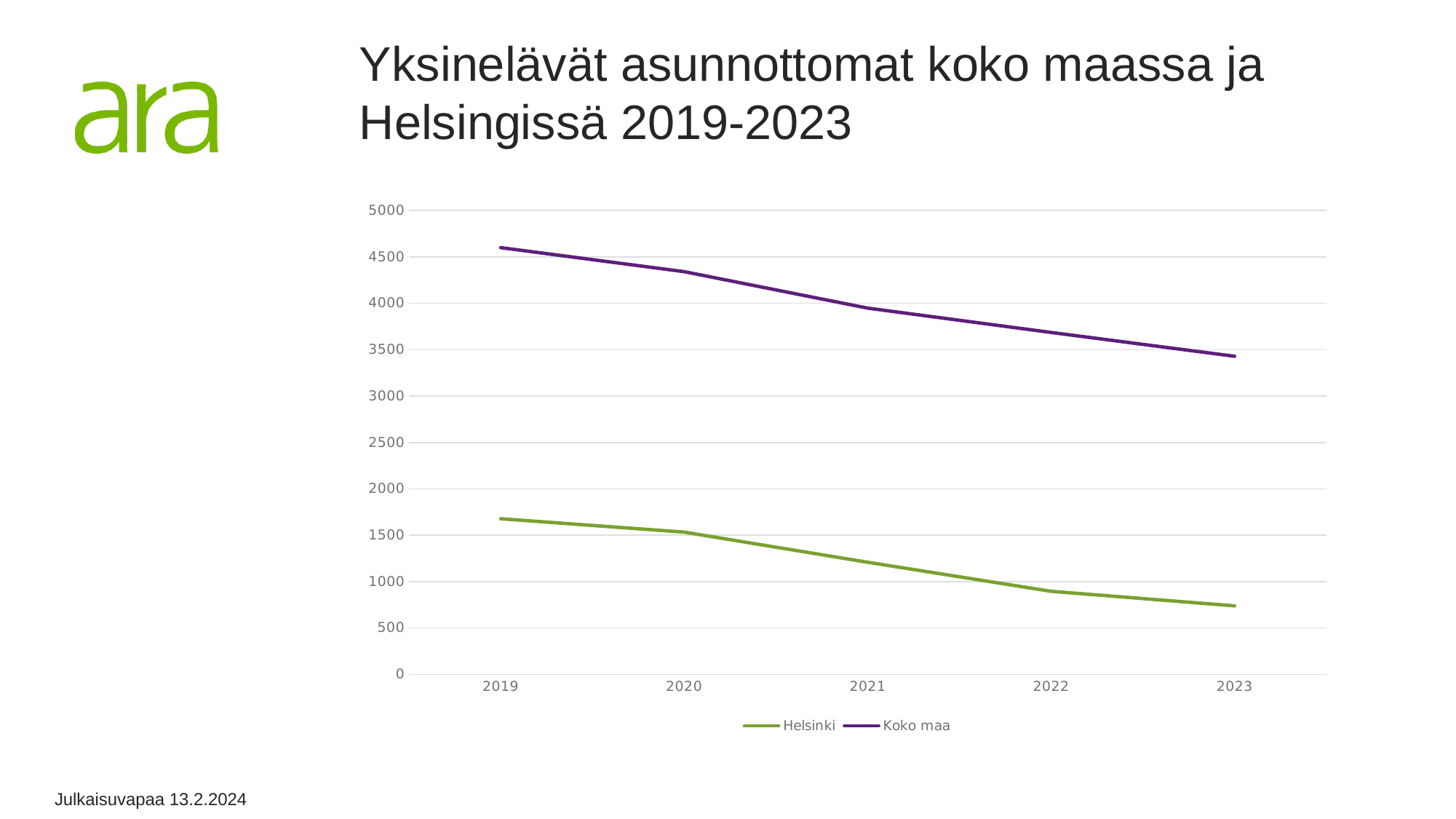

# Yksinelävät asunnottomat koko maassa ja Helsingissä 2019-2023

### Chart

| Category | Helsinki | Koko maa |
|---|---|---|
| 2019 | 1678.0 | 4600.0 |
| 2020 | 1534.0 | 4341.0 |
| 2021 | 1209.0 | 3948.0 |
| 2022 | 896.0 | 3686.0 |
| 2023 | 739.0 | 3429.0 |
Julkaisuvapaa 13.2.2024